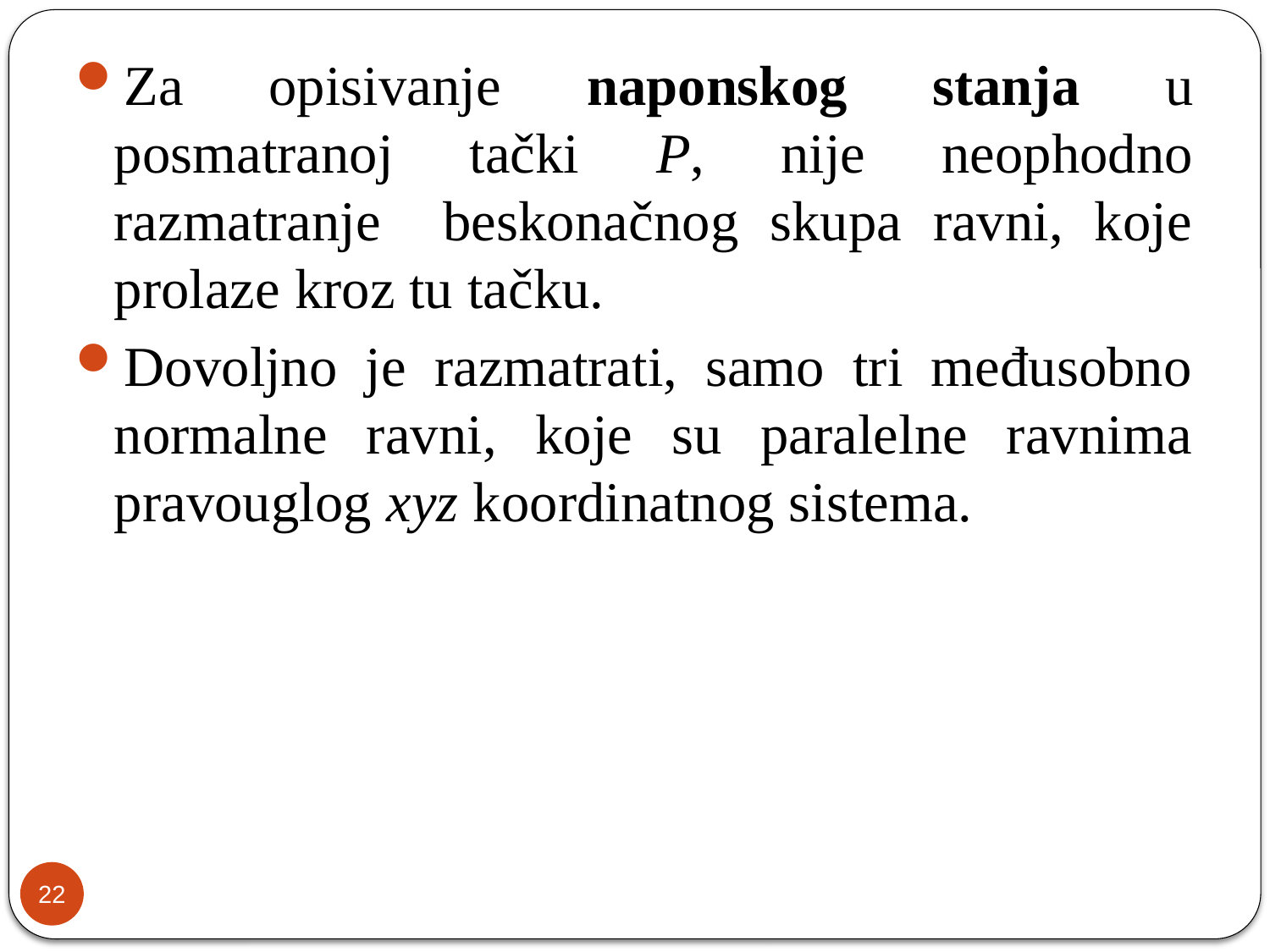

Za opisivanje naponskog stanja u posmatranoj tački P, nije neophodno razmatranje  beskonačnog skupa ravni, koje prolaze kroz tu tačku.
Dovoljno je razmatrati, samo tri međusobno normalne ravni, koje su paralelne ravnima pravouglog xyz koordinatnog sistema.
22